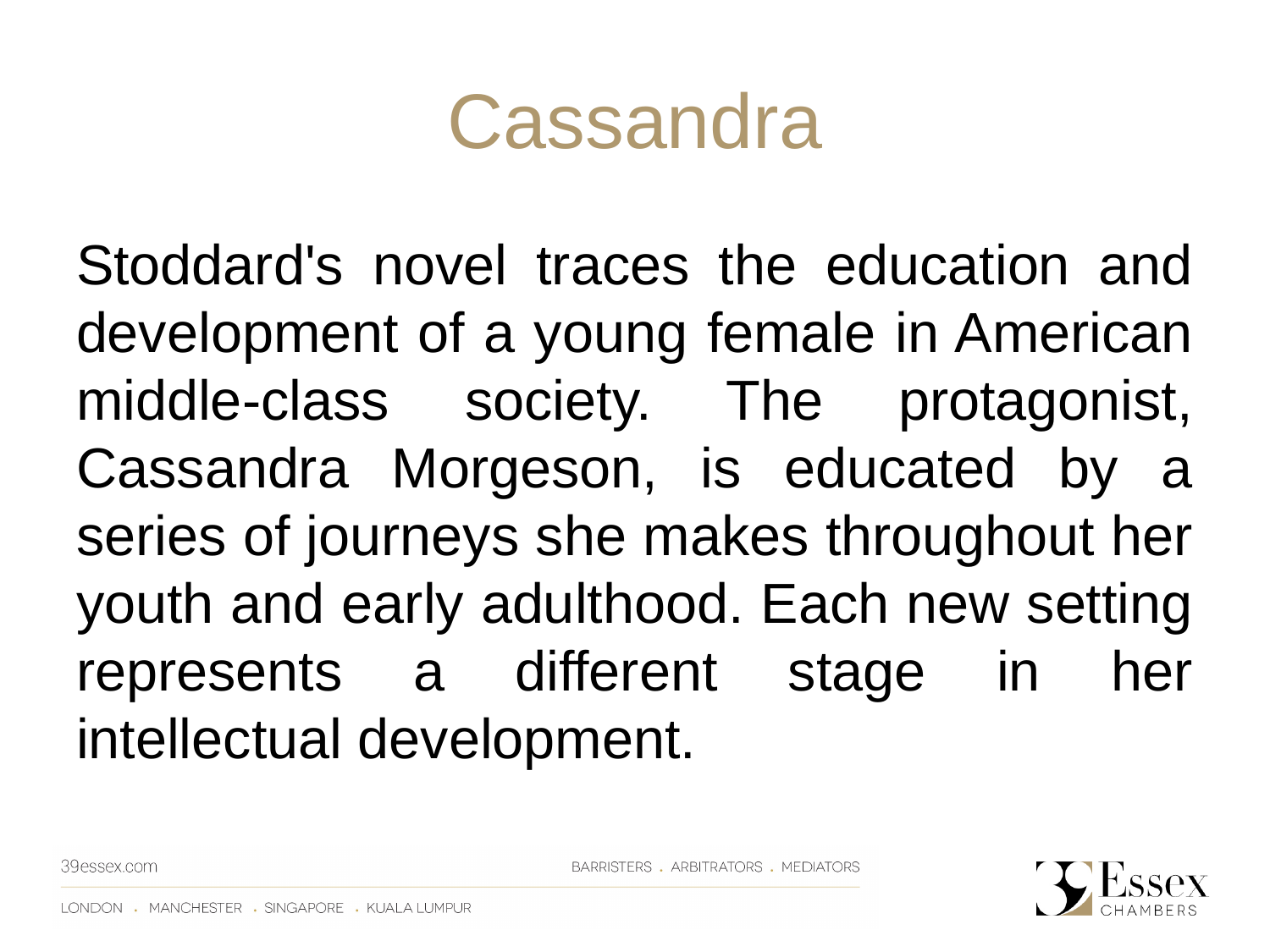

# Cassandra
Stoddard's novel traces the education and development of a young female in American middle-class society. The protagonist, Cassandra Morgeson, is educated by a series of journeys she makes throughout her youth and early adulthood. Each new setting represents a different stage in her intellectual development.